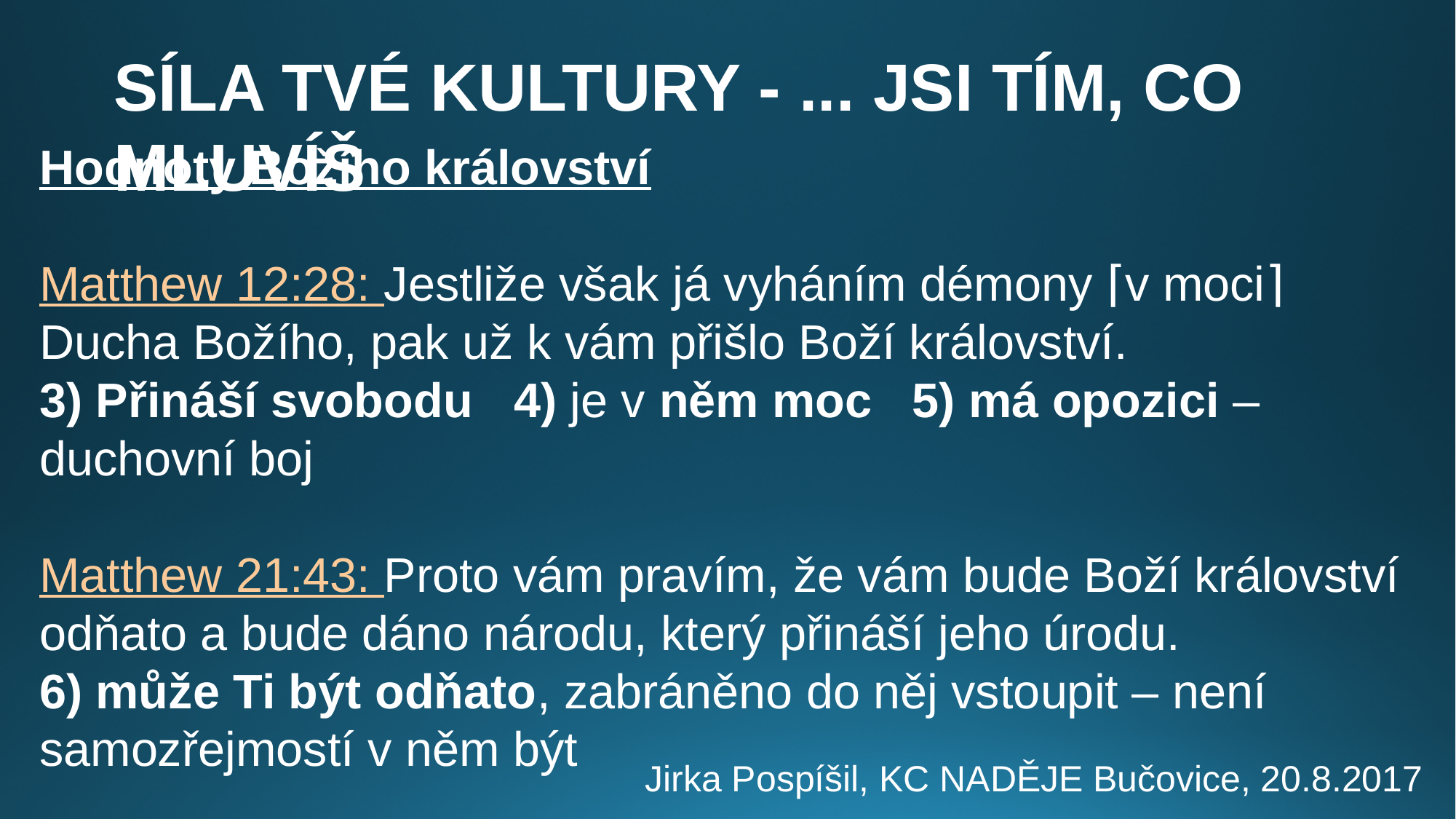

SÍLA TVÉ KULTURY - ... jsi tím, co mluvíš
Hodnoty Božího království

Matthew 12:28: Jestliže však já vyháním démony ⌈v moci⌉ Ducha Božího, pak už k vám přišlo Boží království.
3) Přináší svobodu   4) je v něm moc   5) má opozici – duchovní boj

Matthew 21:43: Proto vám pravím, že vám bude Boží království odňato a bude dáno národu, který přináší jeho úrodu.
6) může Ti být odňato, zabráněno do něj vstoupit – není samozřejmostí v něm být

Jirka Pospíšil, KC NADĚJE Bučovice, 20.8.2017